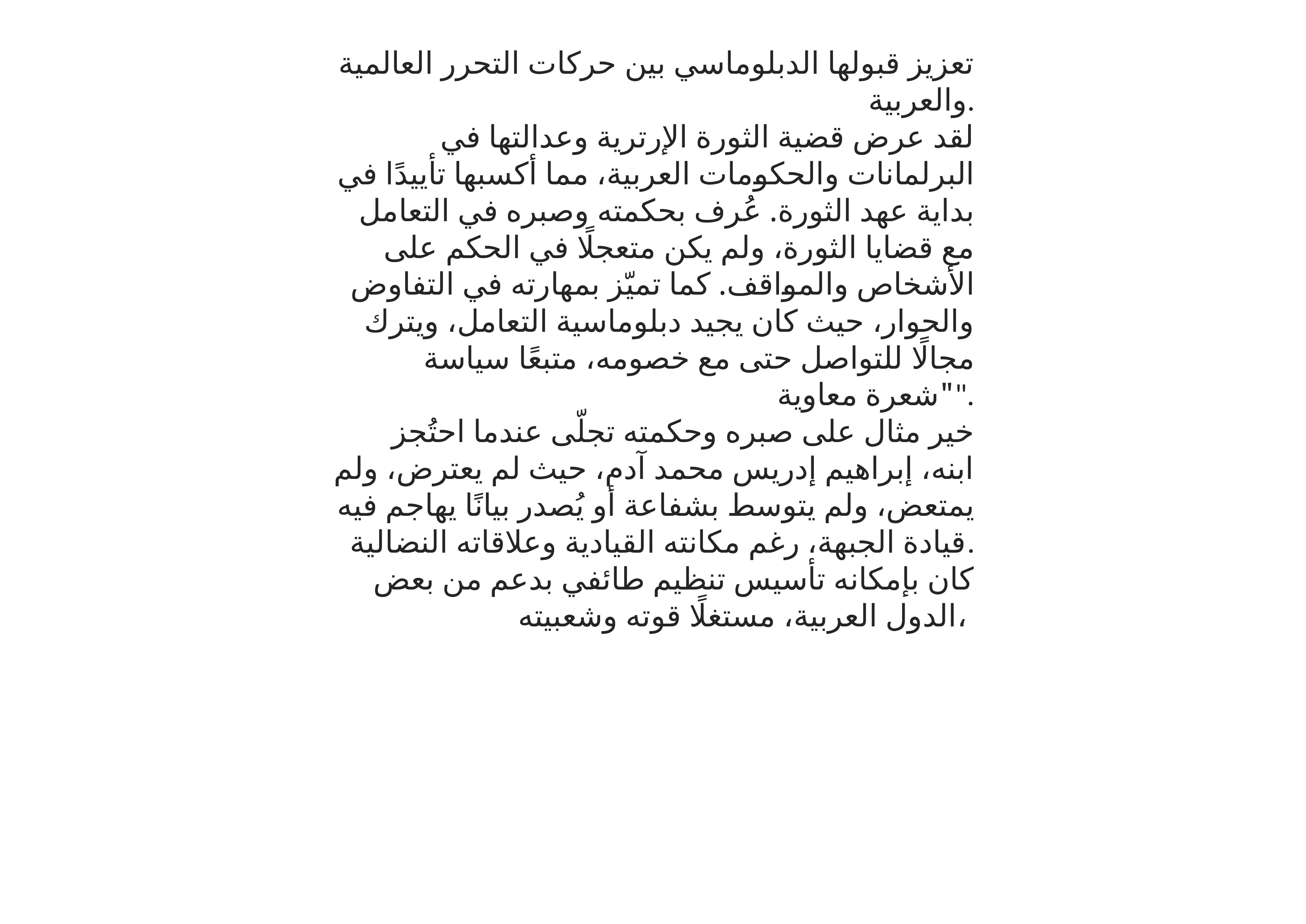

تعزيز قبولها الدبلوماسي بين حركات التحرر العالمية والعربية.
لقد عرض قضية الثورة الإرترية وعدالتها في البرلمانات والحكومات العربية، مما أكسبها تأييدًا في بداية عهد الثورة. عُرف بحكمته وصبره في التعامل مع قضايا الثورة، ولم يكن متعجلًا في الحكم على الأشخاص والمواقف. كما تميّز بمهارته في التفاوض والحوار، حيث كان يجيد دبلوماسية التعامل، ويترك مجالًا للتواصل حتى مع خصومه، متبعًا سياسة "شعرة معاوية".
خير مثال على صبره وحكمته تجلّى عندما احتُجز ابنه، إبراهيم إدريس محمد آدم، حيث لم يعترض، ولم يمتعض، ولم يتوسط بشفاعة أو يُصدر بيانًا يهاجم فيه قيادة الجبهة، رغم مكانته القيادية وعلاقاته النضالية.
كان بإمكانه تأسيس تنظيم طائفي بدعم من بعض الدول العربية، مستغلًا قوته وشعبيته،